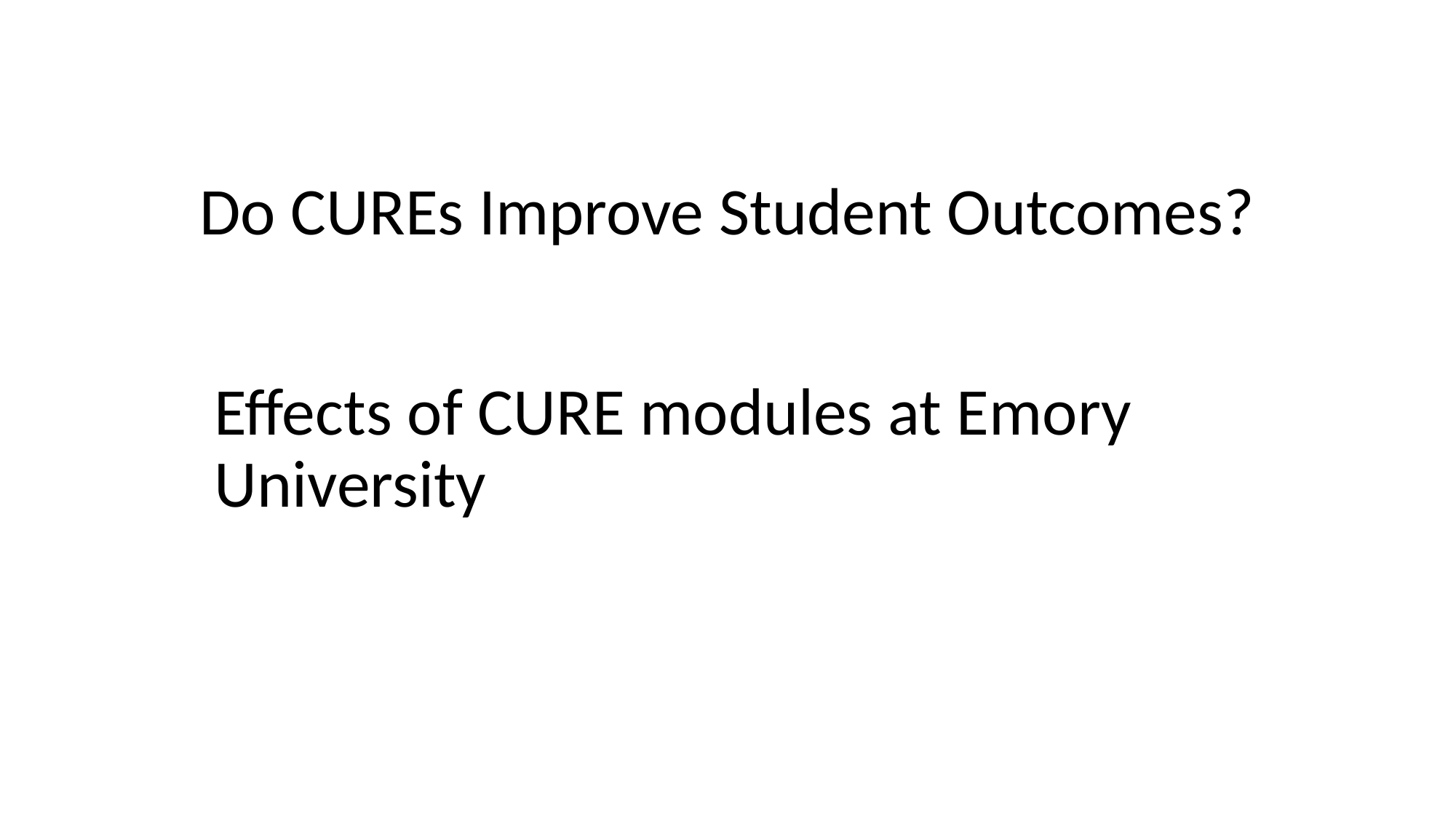

Do CUREs Improve Student Outcomes?
Effects of CURE modules at Emory University